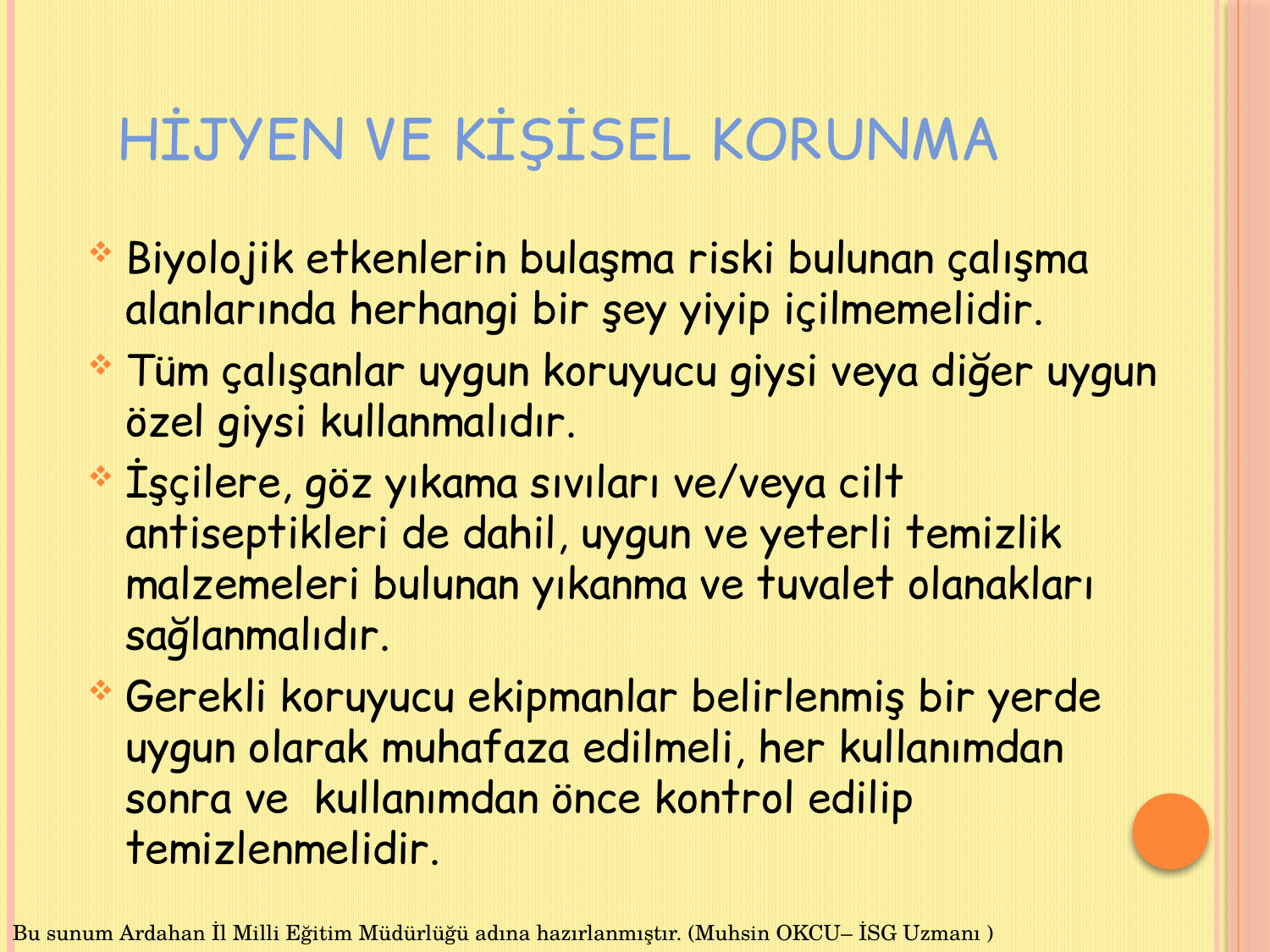

Hijyen ve Kişisel Korunma
Biyolojik etkenlerin bulaşma riski bulunan çalışma alanlarında herhangi bir şey yiyip içilmemelidir.
Tüm çalışanlar uygun koruyucu giysi veya diğer uygun özel giysi kullanmalıdır.
İşçilere, göz yıkama sıvıları ve/veya cilt antiseptikleri de dahil, uygun ve yeterli temizlik malzemeleri bulunan yıkanma ve tuvalet olanakları sağlanmalıdır.
Gerekli koruyucu ekipmanlar belirlenmiş bir yerde uygun olarak muhafaza edilmeli, her kullanımdan sonra ve  kullanımdan önce kontrol edilip temizlenmelidir.
Bu sunum Ardahan İl Milli Eğitim Müdürlüğü adına hazırlanmıştır. (Muhsin OKCU– İSG Uzmanı )